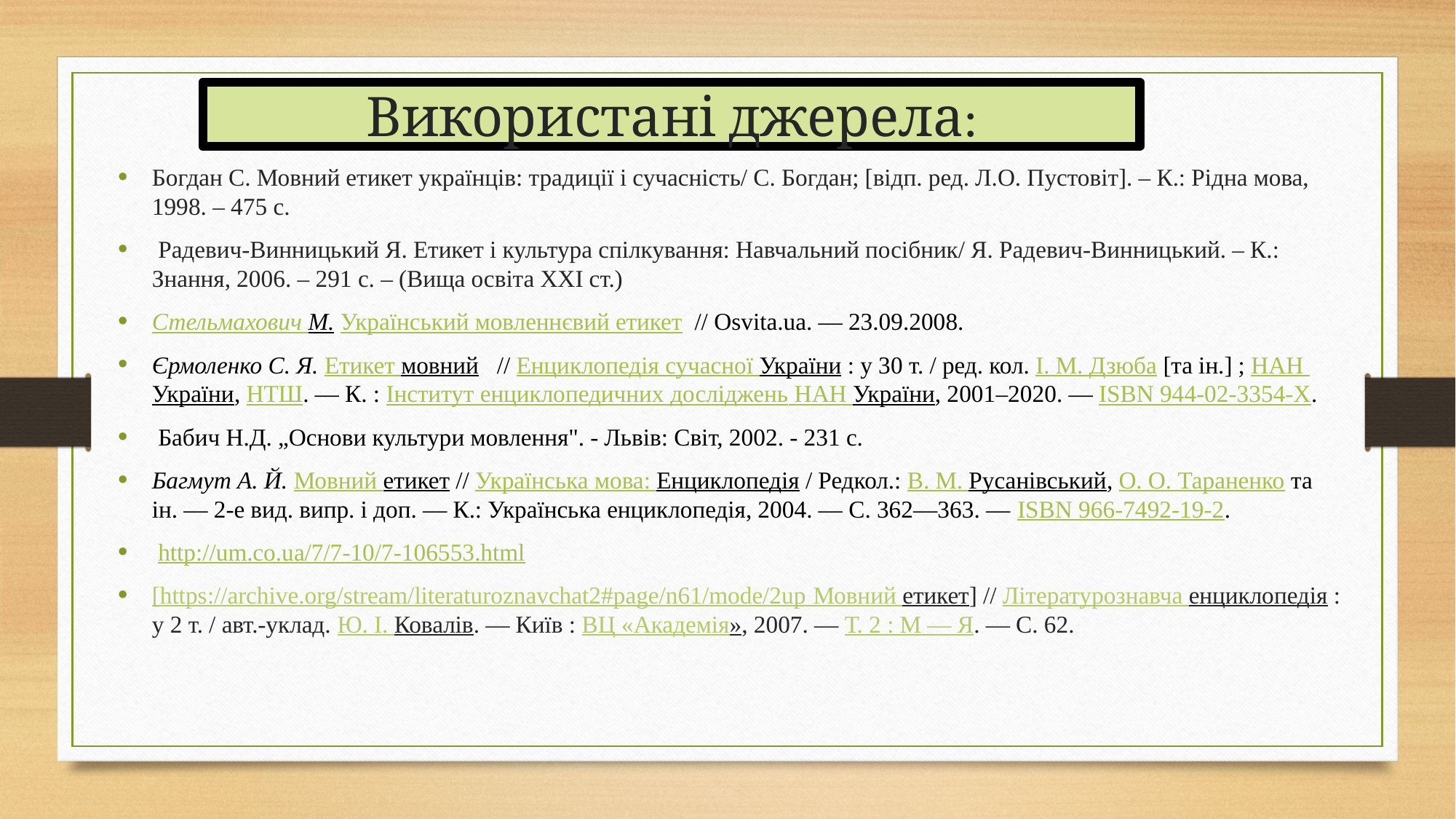

Використані джерела:
Богдан С. Мовний етикет українців: традиції і сучасність/ С. Богдан; [відп. ред. Л.О. Пустовіт]. – К.: Рідна мова, 1998. – 475 с.
 Радевич-Винницький Я. Етикет і культура спілкування: Навчальний посібник/ Я. Радевич-Винницький. – К.: Знання, 2006. – 291 с. – (Вища освіта ХХI ст.)
Стельмахович М. Український мовленнєвий етикет  // Osvita.ua. — 23.09.2008.
Єрмоленко С. Я. Етикет мовний   // Енциклопедія сучасної України : у 30 т. / ред. кол. І. М. Дзюба [та ін.] ; НАН України, НТШ. — К. : Інститут енциклопедичних досліджень НАН України, 2001­–2020. — ISBN 944-02-3354-X.
 Бабич Н.Д. „Основи культури мовлення". - Львів: Світ, 2002. - 231 с.
Багмут А. Й. Мовний етикет // Українська мова: Енциклопедія / Редкол.: В. М. Русанівський, О. О. Тараненко та ін. — 2-е вид. випр. і доп. — К.: Українська енциклопедія, 2004. — С. 362—363. — ISBN 966-7492-19-2.
 http://um.co.ua/7/7-10/7-106553.html
[https://archive.org/stream/literaturoznavchat2#page/n61/mode/2up Мовний етикет] // Літературознавча енциклопедія : у 2 т. / авт.-уклад. Ю. І. Ковалів. — Київ : ВЦ «Академія», 2007. — Т. 2 : М — Я. — С. 62.